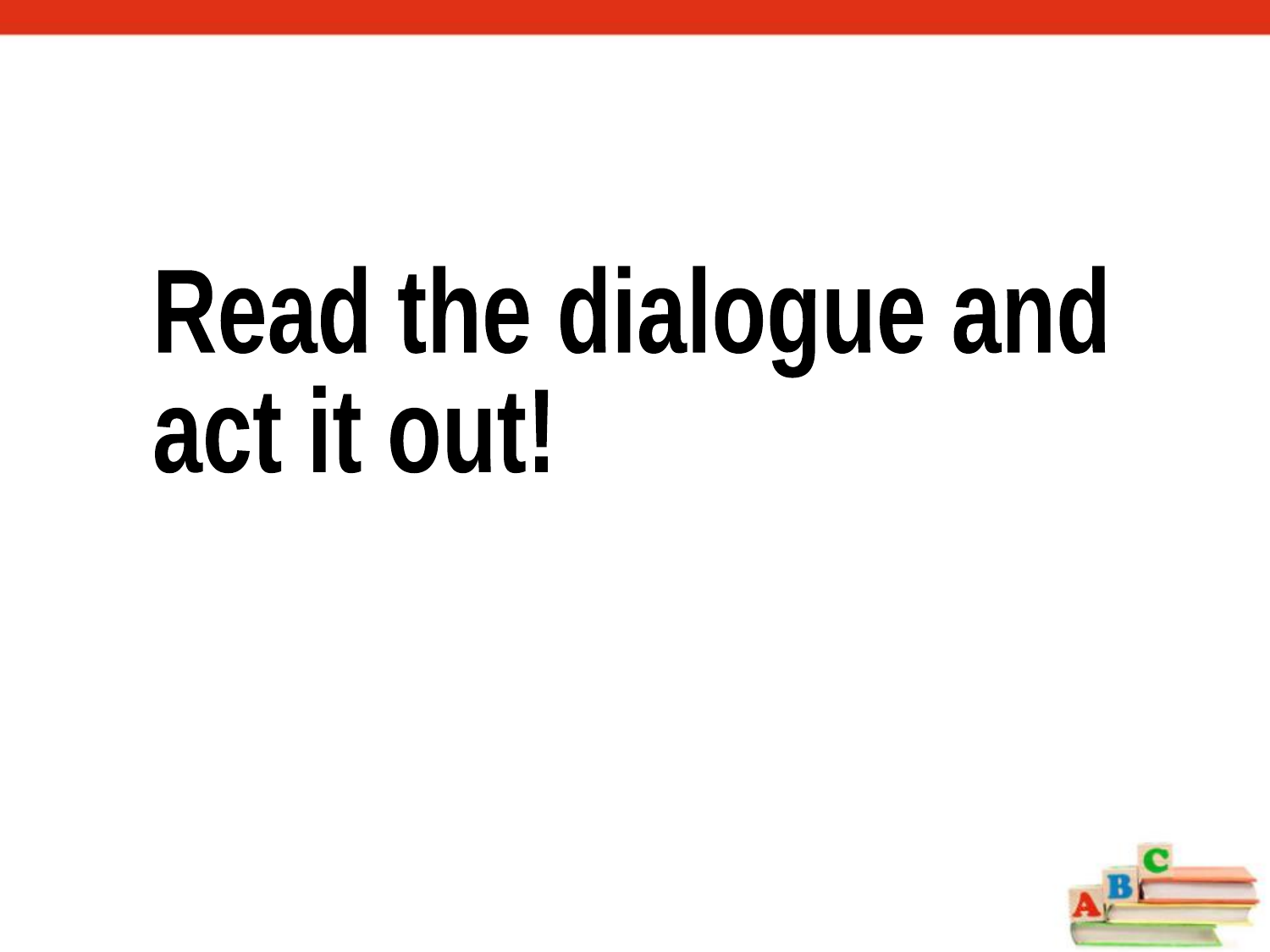

Read the dialogue and
act it out!